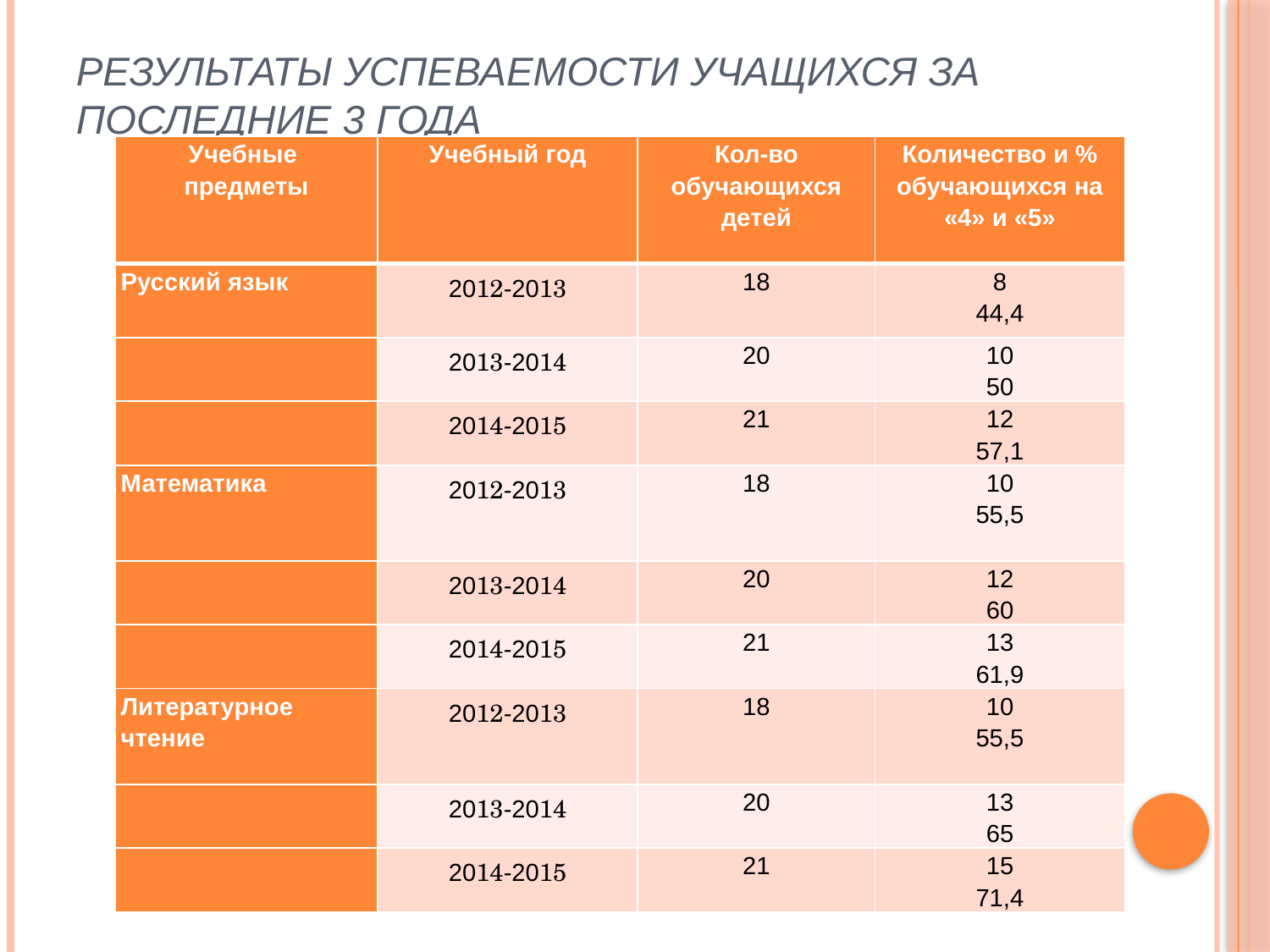

# Результаты успеваемости учащихся за  последние 3 года
| Учебные предметы | Учебный год | Кол-во обучающихся детей | Количество и % обучающихся на «4» и «5» |
| --- | --- | --- | --- |
| Русский язык | 2012-2013 | 18 | 8 44,4 |
|  | 2013-2014 | 20 | 10 50 |
|  | 2014-2015 | 21 | 12 57,1 |
| Математика | 2012-2013 | 18 | 10 55,5 |
|  | 2013-2014 | 20 | 12 60 |
|  | 2014-2015 | 21 | 13 61,9 |
| Литературное чтение | 2012-2013 | 18 | 10 55,5 |
|  | 2013-2014 | 20 | 13 65 |
|  | 2014-2015 | 21 | 15 71,4 |